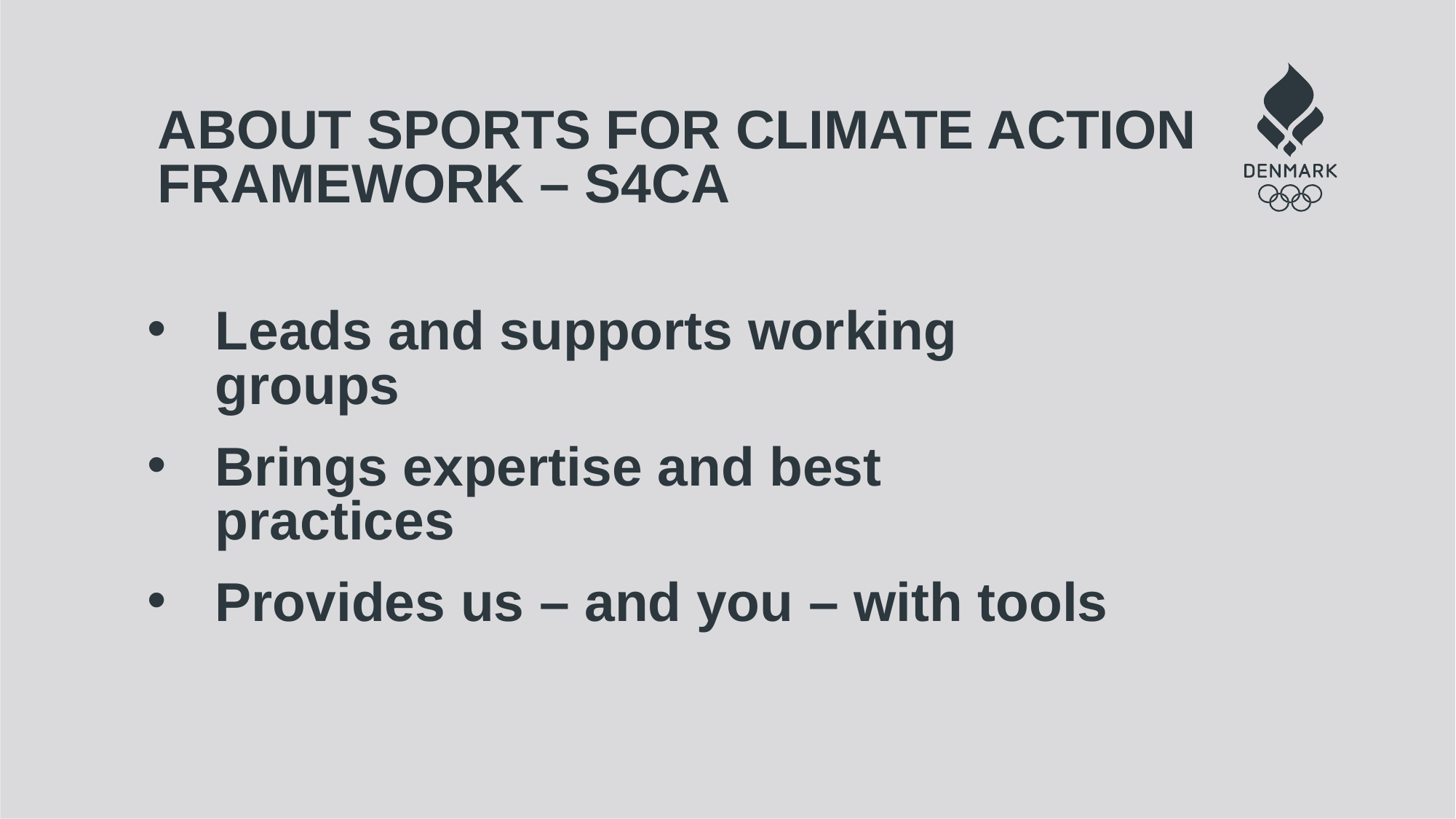

# About Sports for climate action framework – S4CA
Leads and supports working groups
Brings expertise and best practices
Provides us – and you – with tools